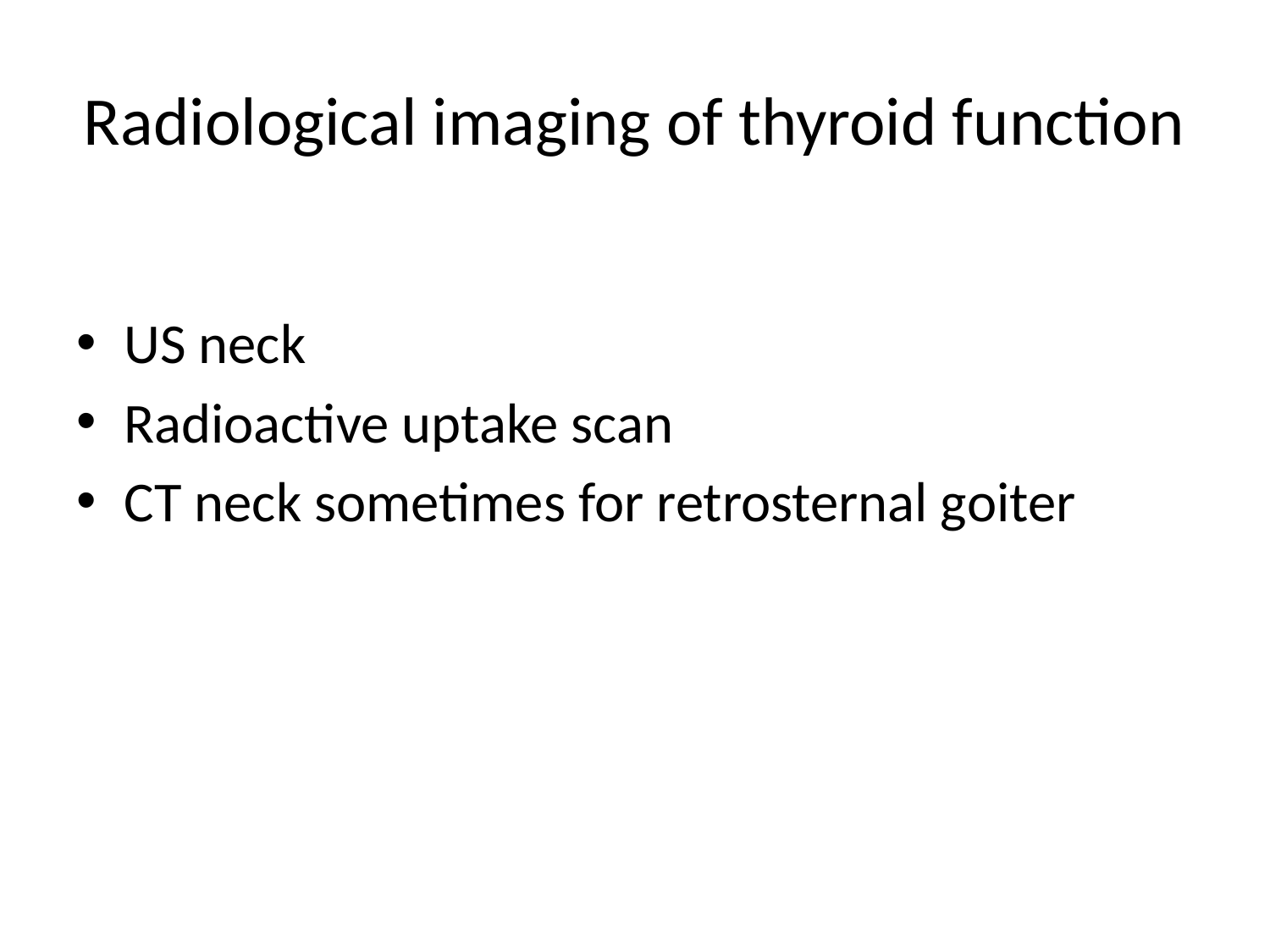

# Radiological imaging of thyroid function

US neck
Radioactive uptake scan
CT neck sometimes for retrosternal goiter